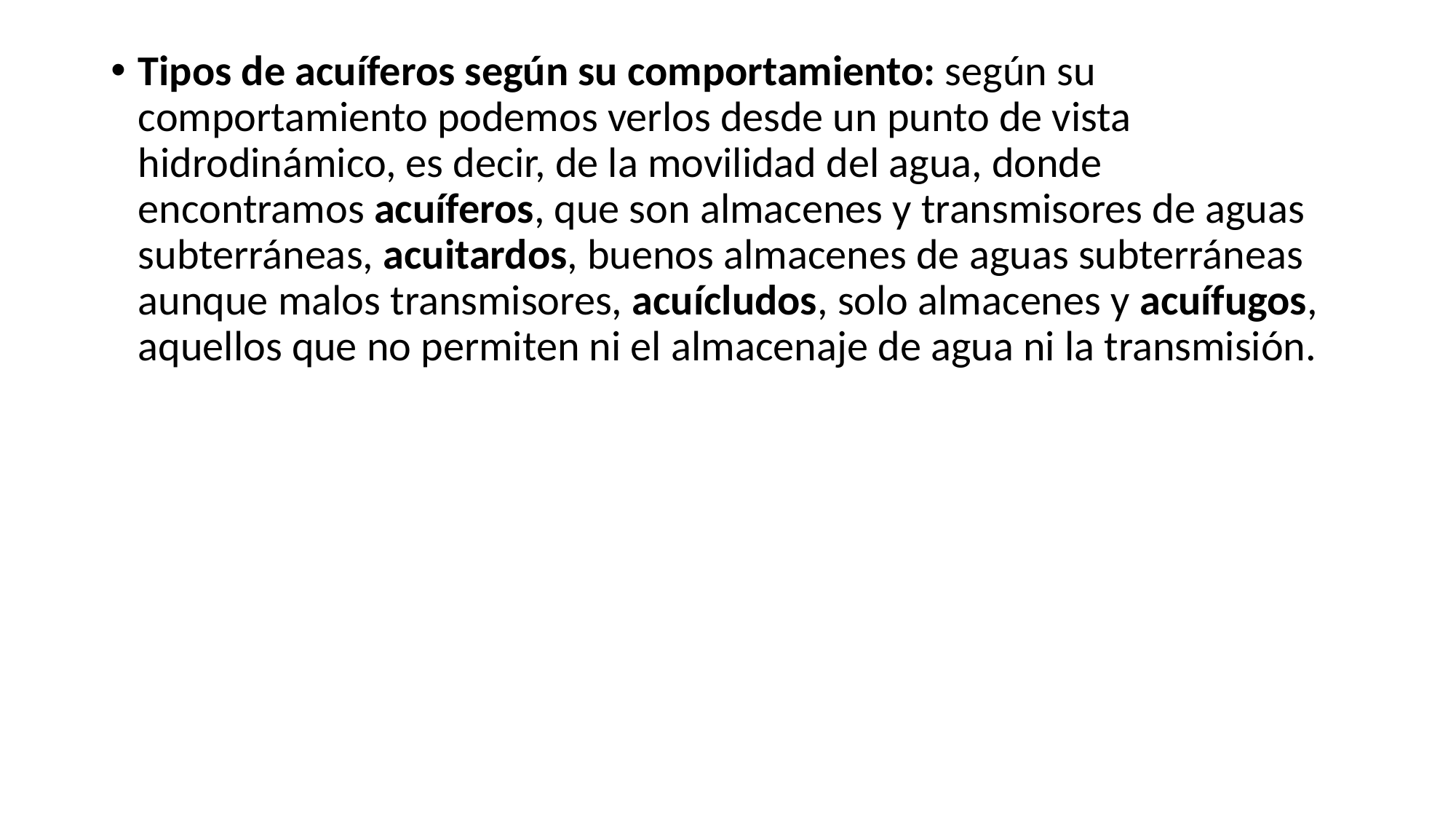

#
Tipos de acuíferos según su comportamiento: según su comportamiento podemos verlos desde un punto de vista hidrodinámico, es decir, de la movilidad del agua, donde encontramos acuíferos, que son almacenes y transmisores de aguas subterráneas, acuitardos, buenos almacenes de aguas subterráneas aunque malos transmisores, acuícludos, solo almacenes y acuífugos, aquellos que no permiten ni el almacenaje de agua ni la transmisión.